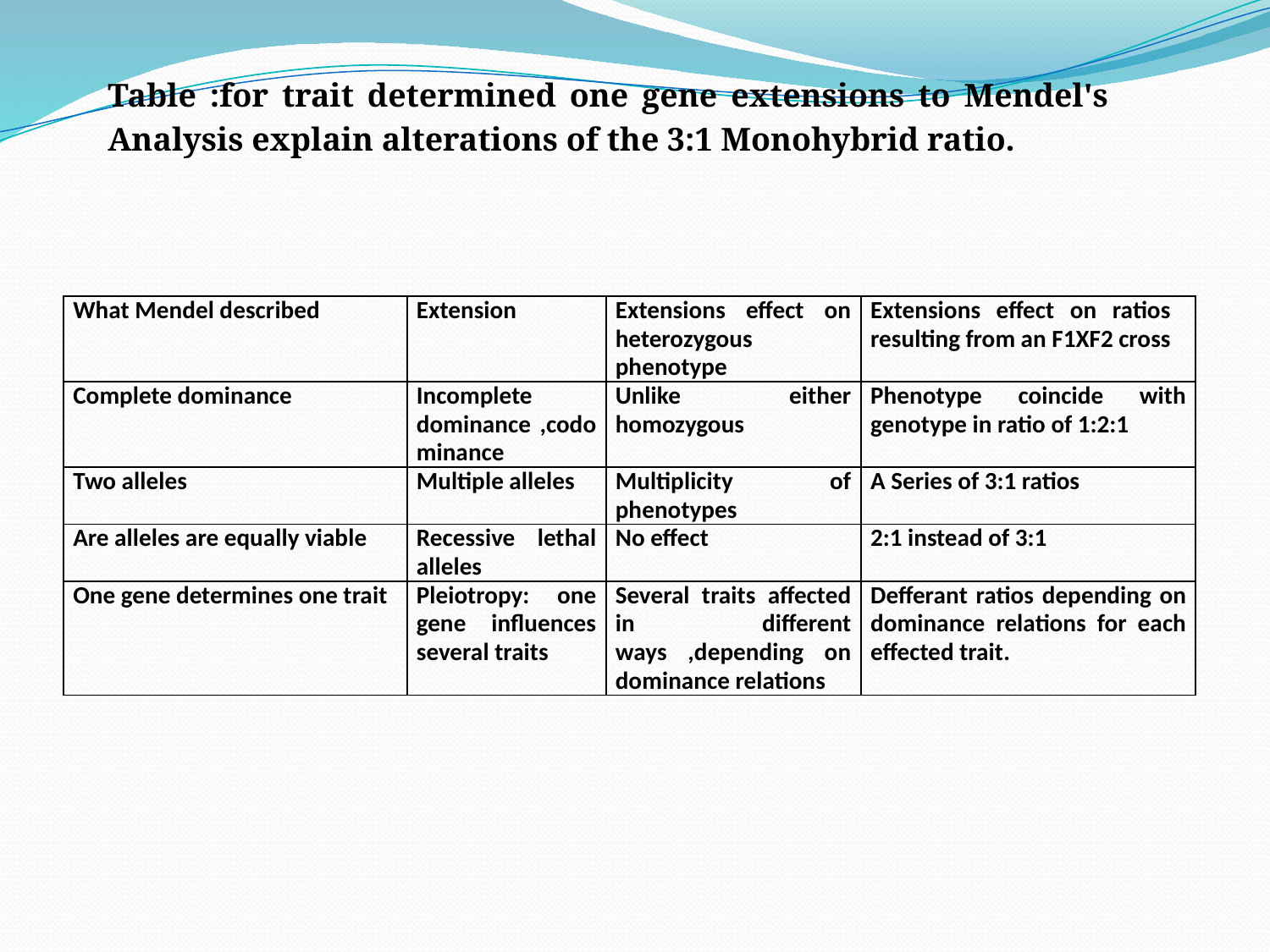

Table :for trait determined one gene extensions to Mendel's Analysis explain alterations of the 3:1 Monohybrid ratio.

| What Mendel described | Extension | Extensions effect on heterozygous phenotype | Extensions effect on ratios resulting from an F1XF2 cross |
| --- | --- | --- | --- |
| Complete dominance | Incomplete dominance ,codominance | Unlike either homozygous | Phenotype coincide with genotype in ratio of 1:2:1 |
| Two alleles | Multiple alleles | Multiplicity of phenotypes | A Series of 3:1 ratios |
| Are alleles are equally viable | Recessive lethal alleles | No effect | 2:1 instead of 3:1 |
| One gene determines one trait | Pleiotropy: one gene influences several traits | Several traits affected in different ways ,depending on dominance relations | Defferant ratios depending on dominance relations for each effected trait. |